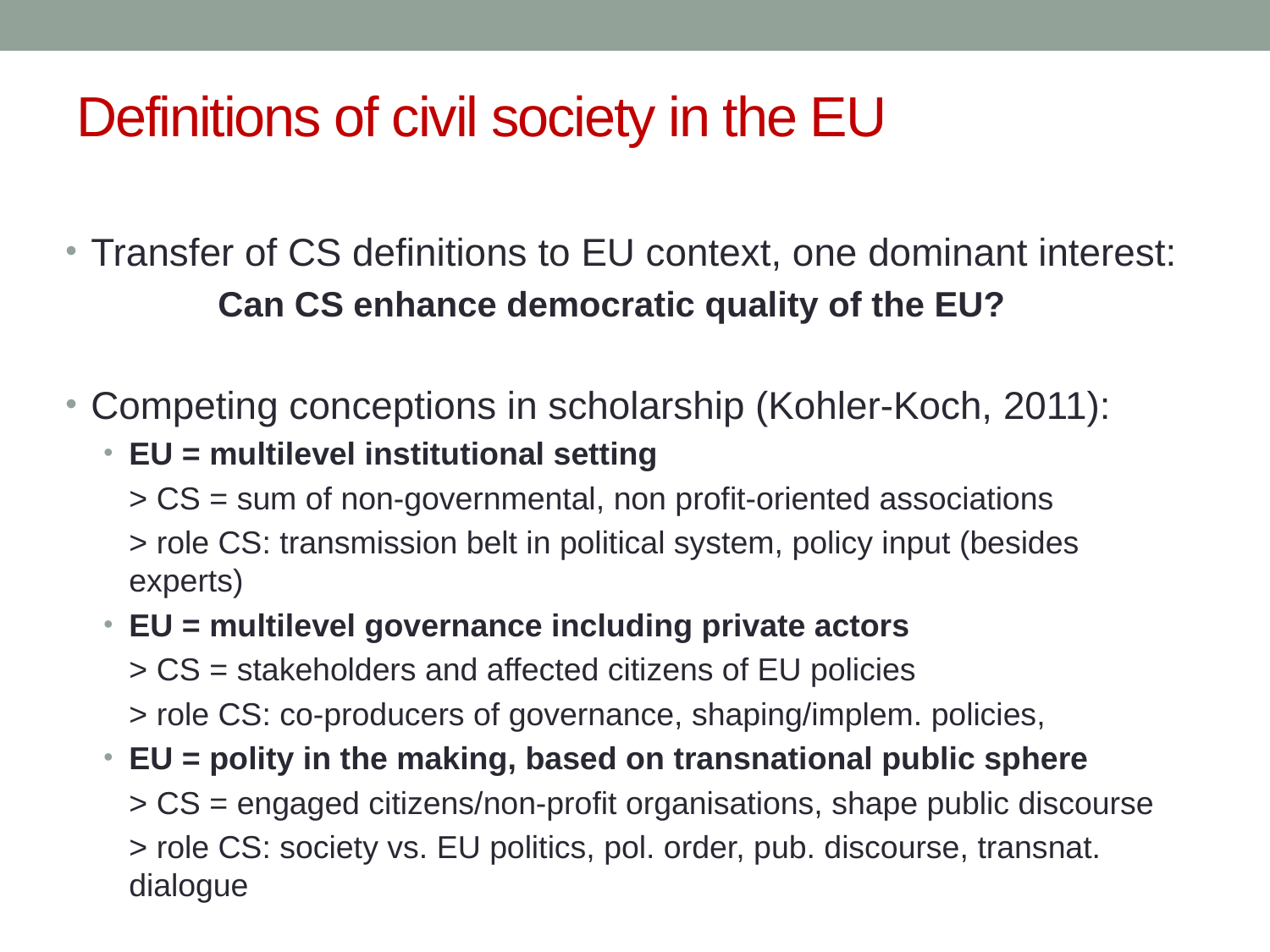

# Definitions of civil society in the EU

Transfer of CS definitions to EU context, one dominant interest:
		Can CS enhance democratic quality of the EU?

Competing conceptions in scholarship (Kohler-Koch, 2011):
EU = multilevel institutional setting
	> CS = sum of non-governmental, non profit-oriented associations
	> role CS: transmission belt in political system, policy input (besides 	experts)
EU = multilevel governance including private actors
	> CS = stakeholders and affected citizens of EU policies
	> role CS: co-producers of governance, shaping/implem. policies,
EU = polity in the making, based on transnational public sphere
	> CS = engaged citizens/non-profit organisations, shape public discourse
	> role CS: society vs. EU politics, pol. order, pub. discourse, transnat. 	dialogue